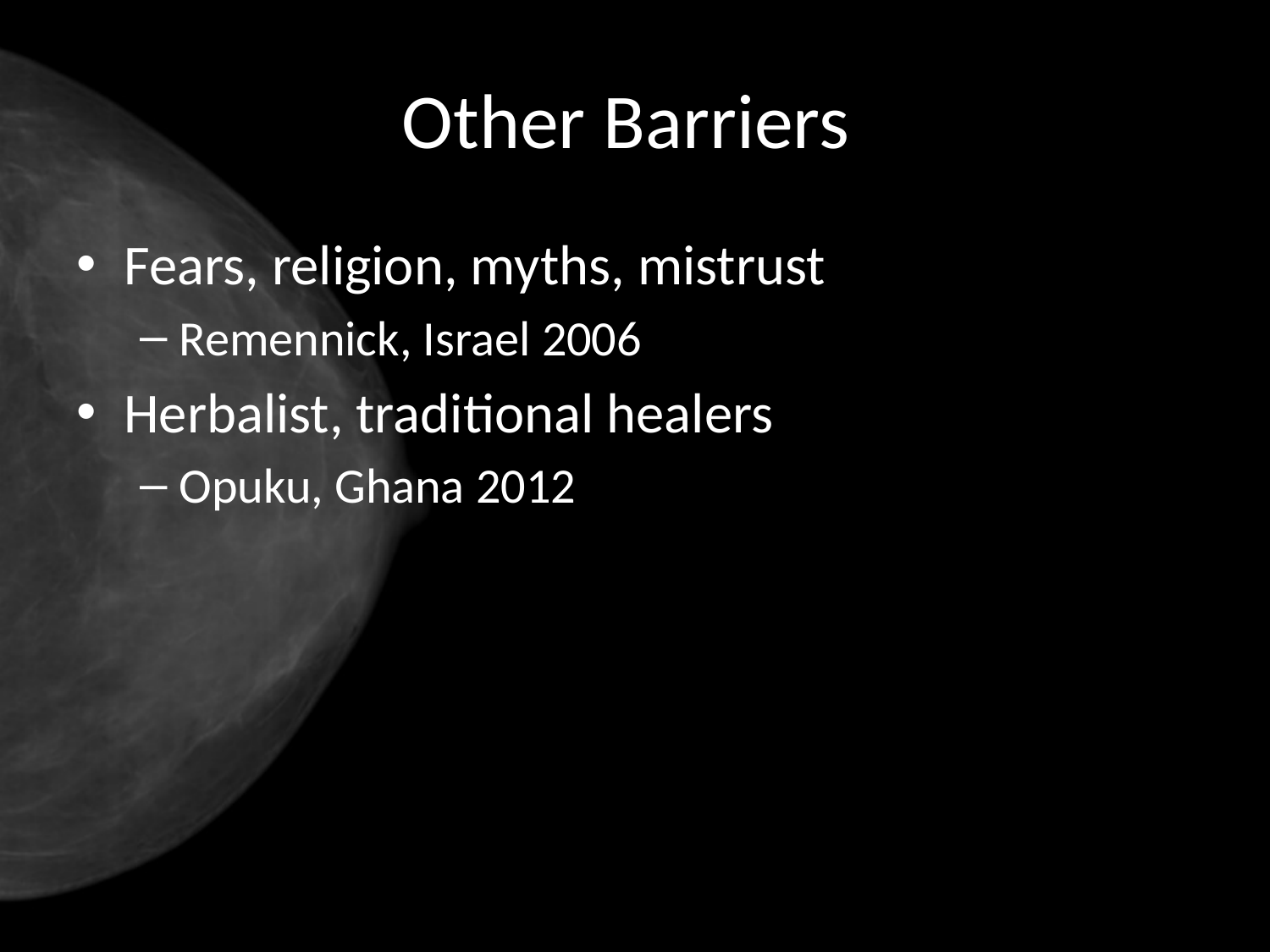

# Other Barriers
Fears, religion, myths, mistrust
Remennick, Israel 2006
Herbalist, traditional healers
Opuku, Ghana 2012